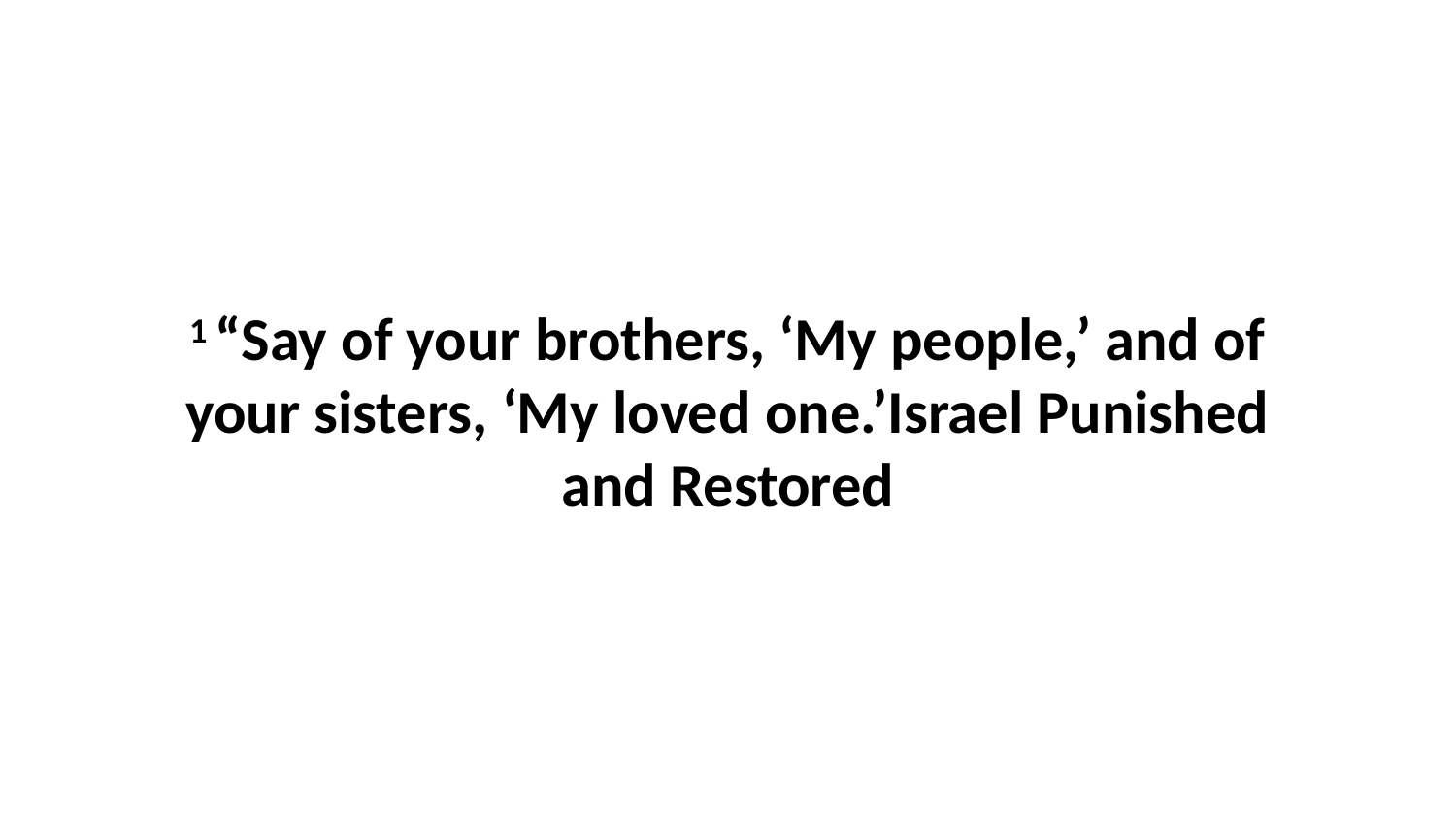

1 “Say of your brothers, ‘My people,’ and of your sisters, ‘My loved one.’Israel Punished and Restored